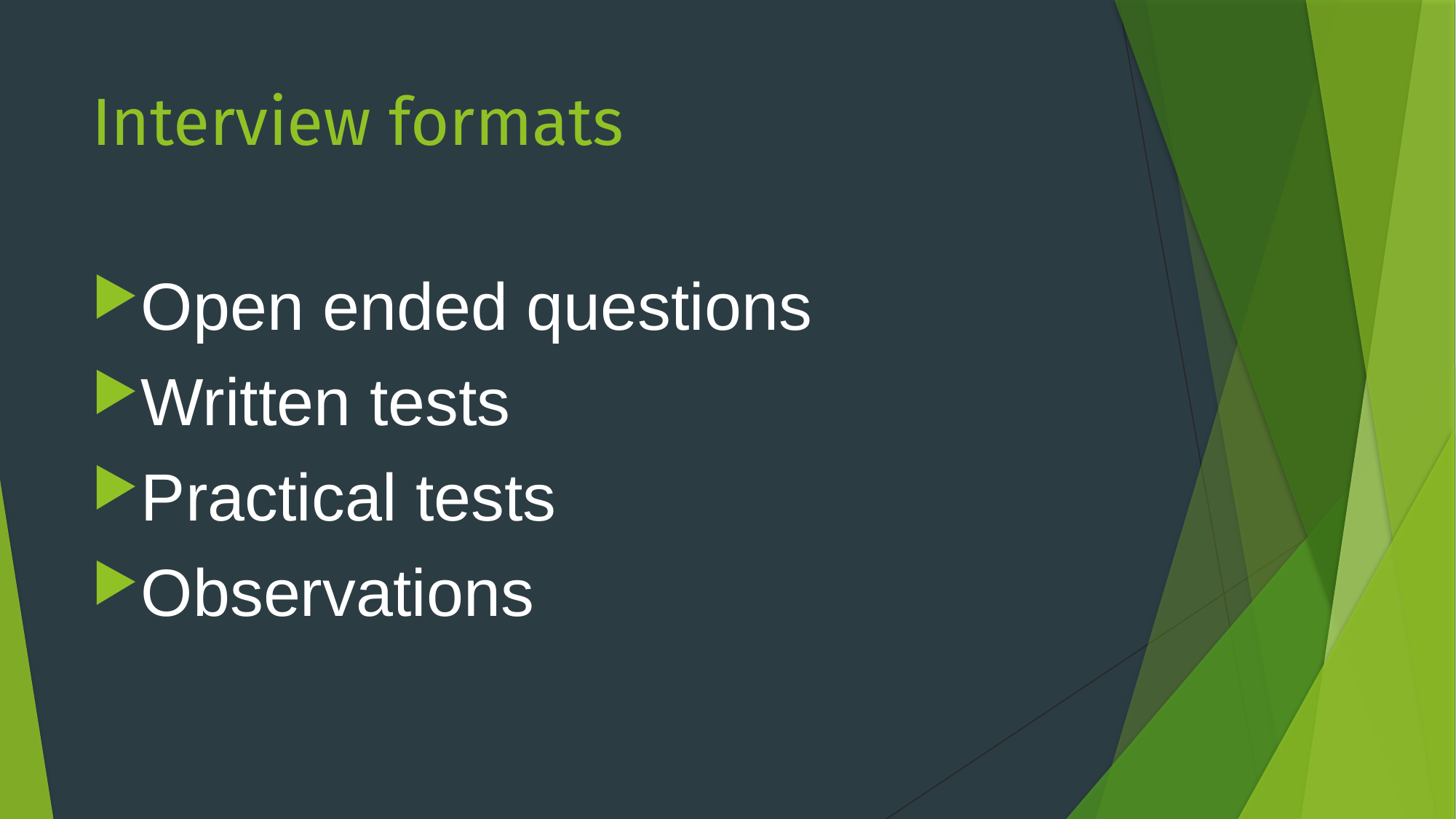

# Interview formats
Open ended questions
Written tests
Practical tests
Observations